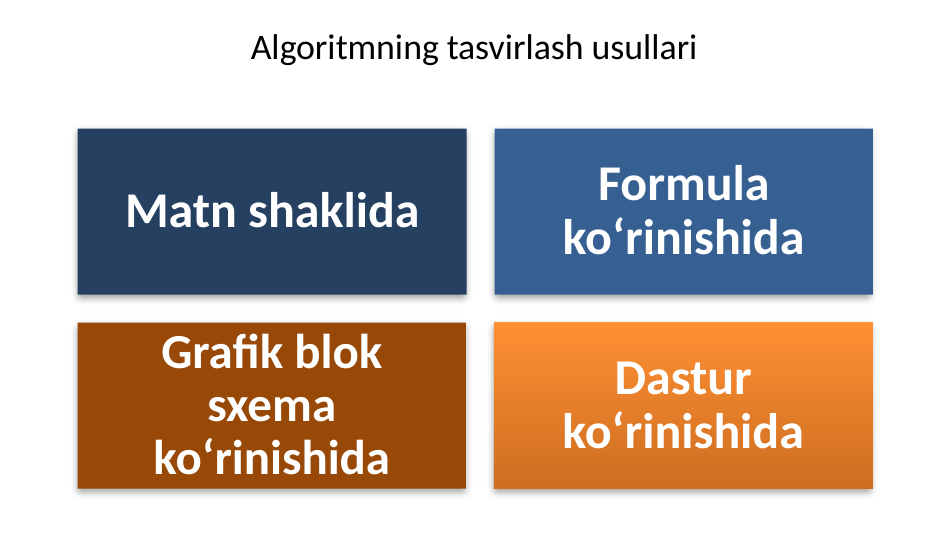

# Algoritmning tasvirlash usullari
Matn shaklida
Formula ko‘rinishida
Grafik blok sxema ko‘rinishida
Dastur ko‘rinishida